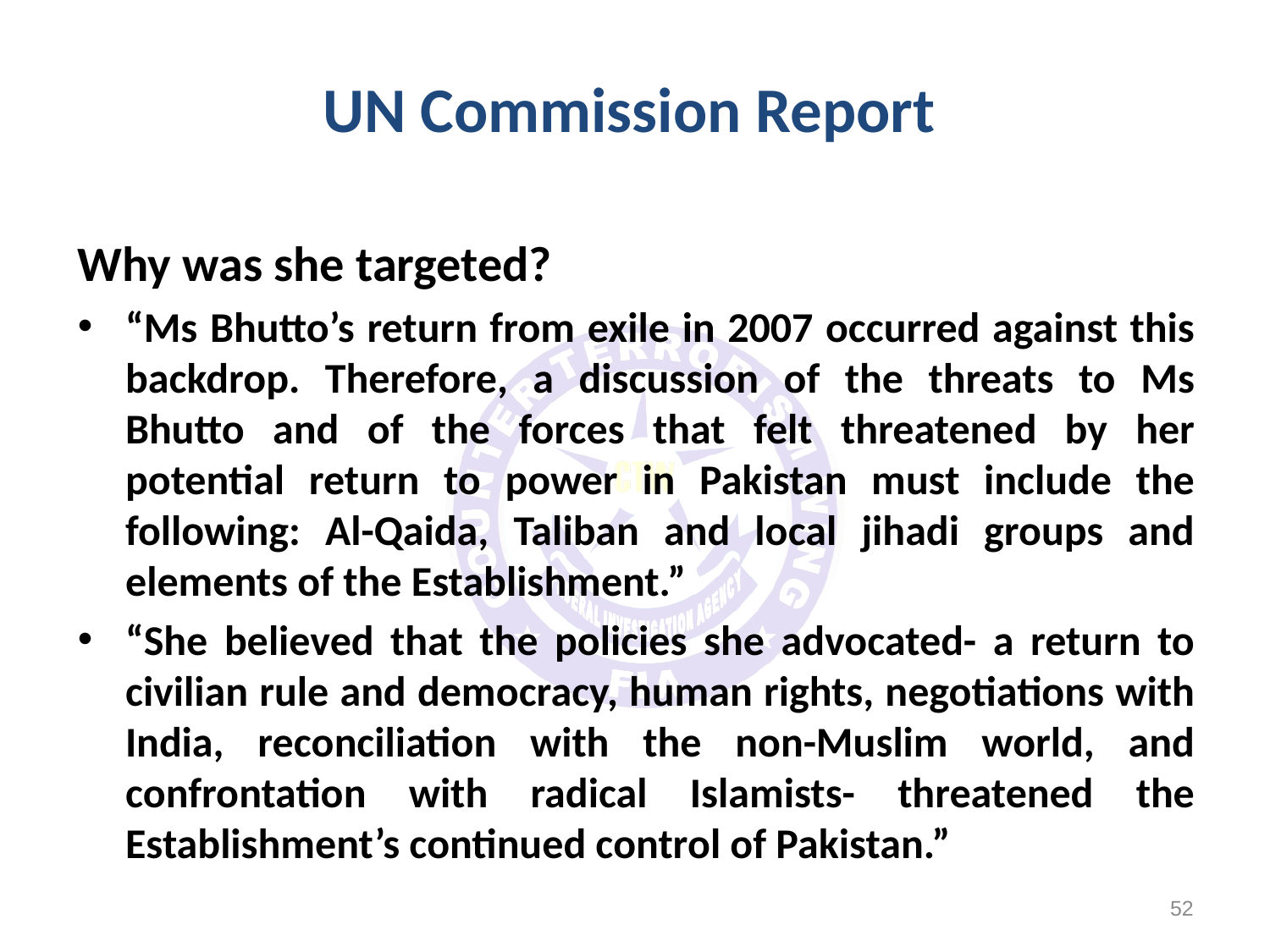

Why was she targeted?
“Ms Bhutto’s return from exile in 2007 occurred against this backdrop. Therefore, a discussion of the threats to Ms Bhutto and of the forces that felt threatened by her potential return to power in Pakistan must include the following: Al-Qaida, Taliban and local jihadi groups and elements of the Establishment.”
“She believed that the policies she advocated- a return to civilian rule and democracy, human rights, negotiations with India, reconciliation with the non-Muslim world, and confrontation with radical Islamists- threatened the Establishment’s continued control of Pakistan.”

UN Commission Report
52